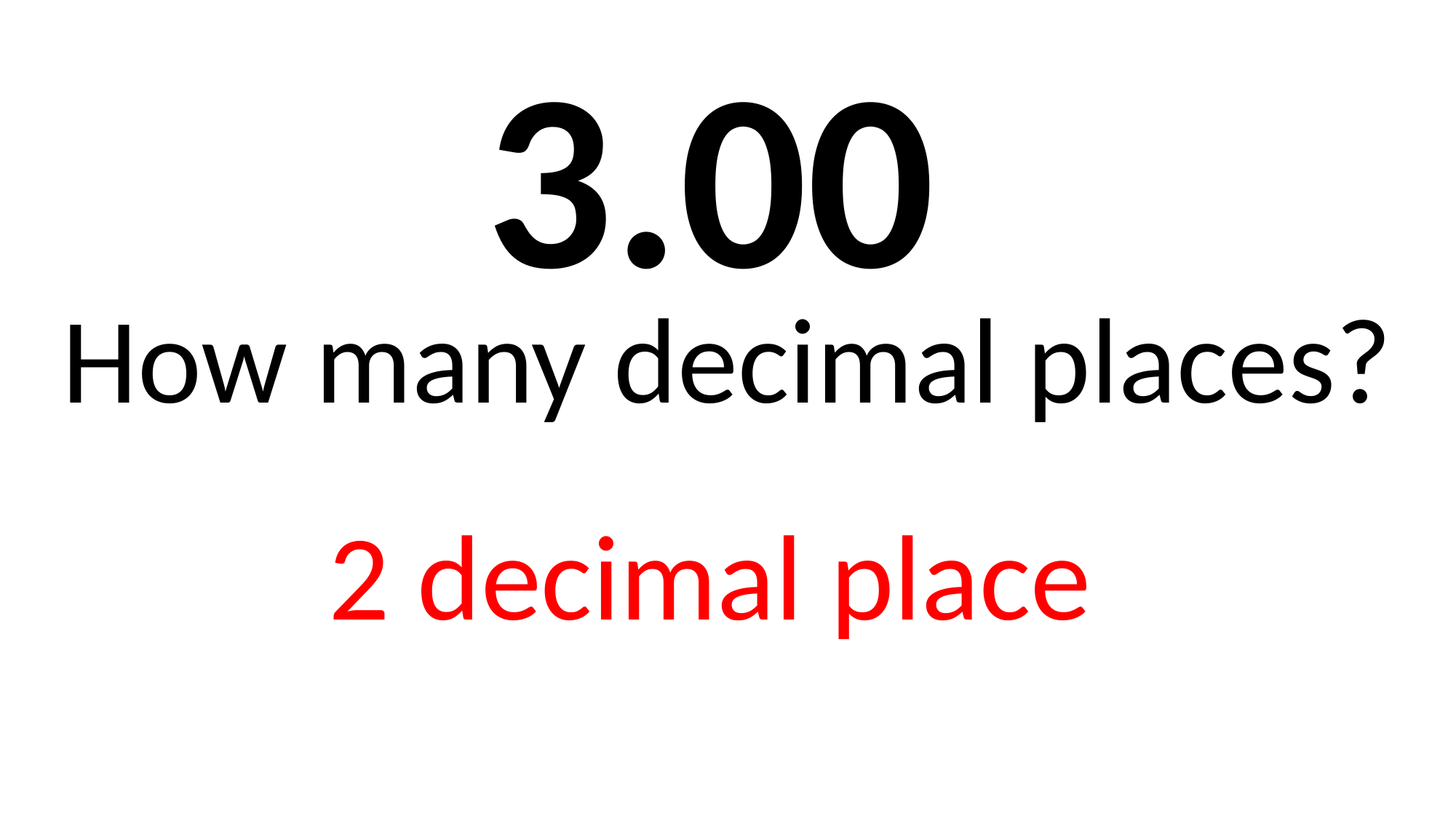

3.00
How many decimal places?
2 decimal place